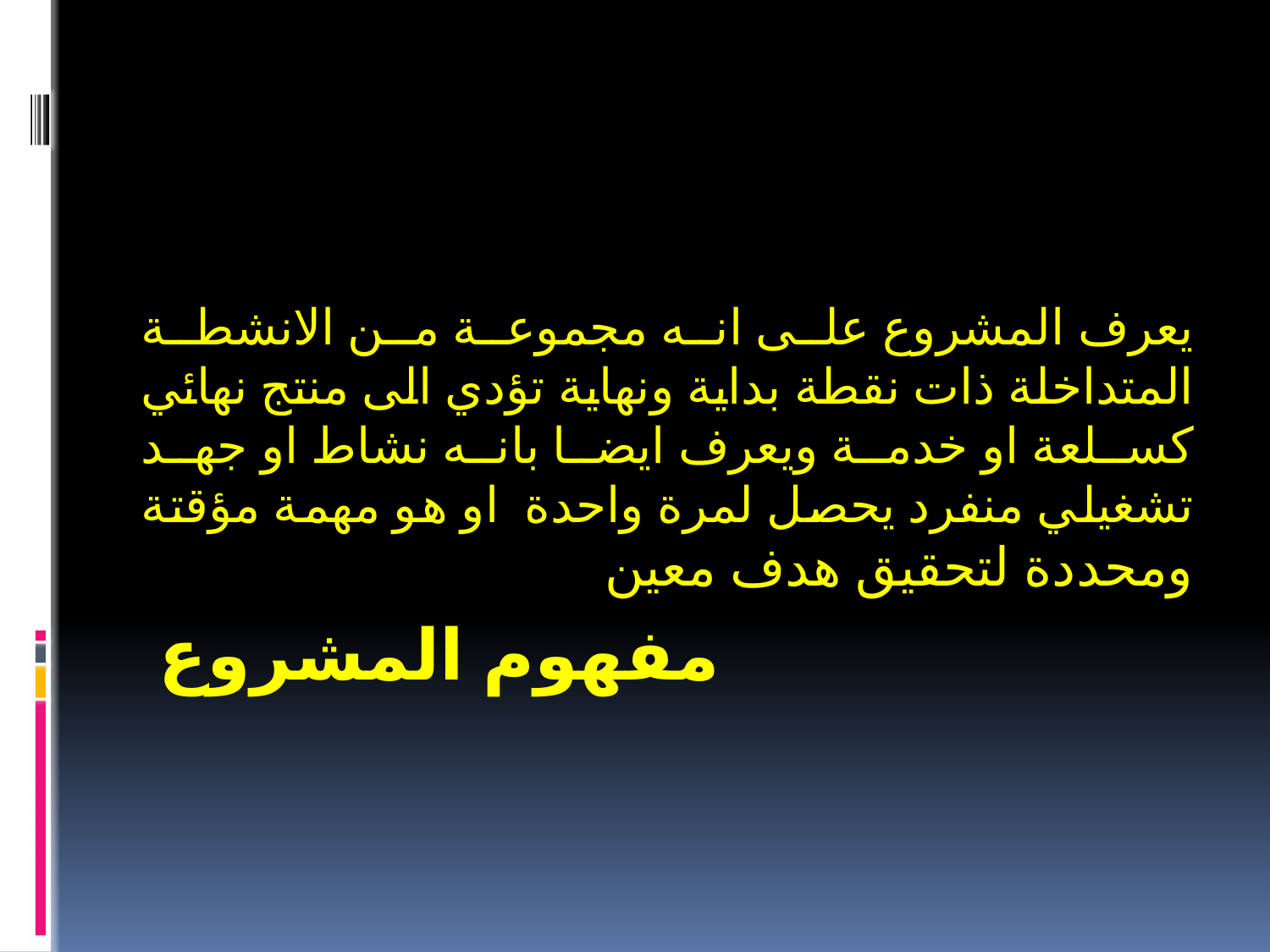

يعرف المشروع على انه مجموعة من الانشطة المتداخلة ذات نقطة بداية ونهاية تؤدي الى منتج نهائي كسلعة او خدمة ويعرف ايضا بانه نشاط او جهد تشغيلي منفرد يحصل لمرة واحدة  او هو مهمة مؤقتة ومحددة لتحقيق هدف معين
# مفهوم المشروع